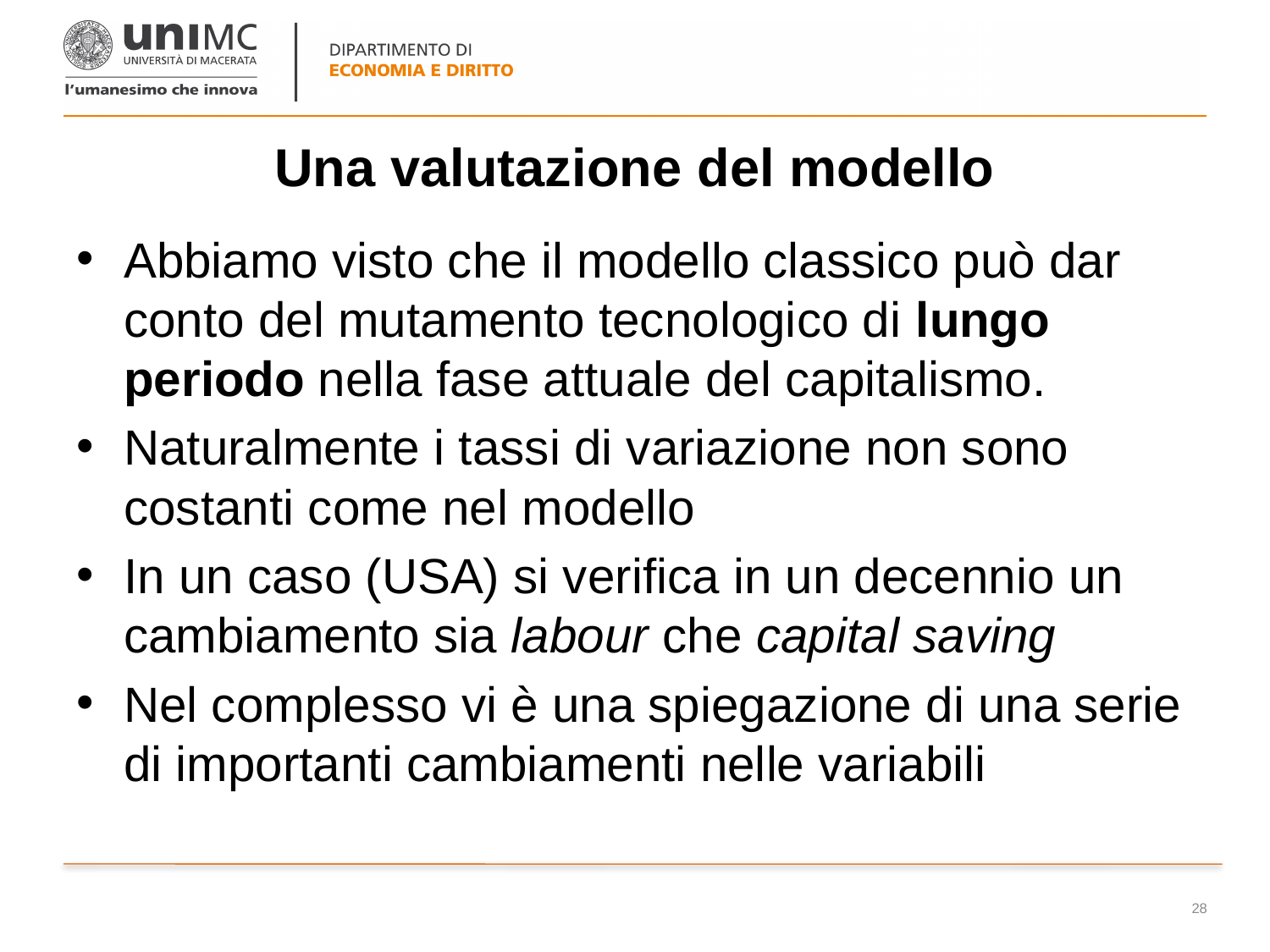

# Una valutazione del modello
Abbiamo visto che il modello classico può dar conto del mutamento tecnologico di lungo periodo nella fase attuale del capitalismo.
Naturalmente i tassi di variazione non sono costanti come nel modello
In un caso (USA) si verifica in un decennio un cambiamento sia labour che capital saving
Nel complesso vi è una spiegazione di una serie di importanti cambiamenti nelle variabili
28